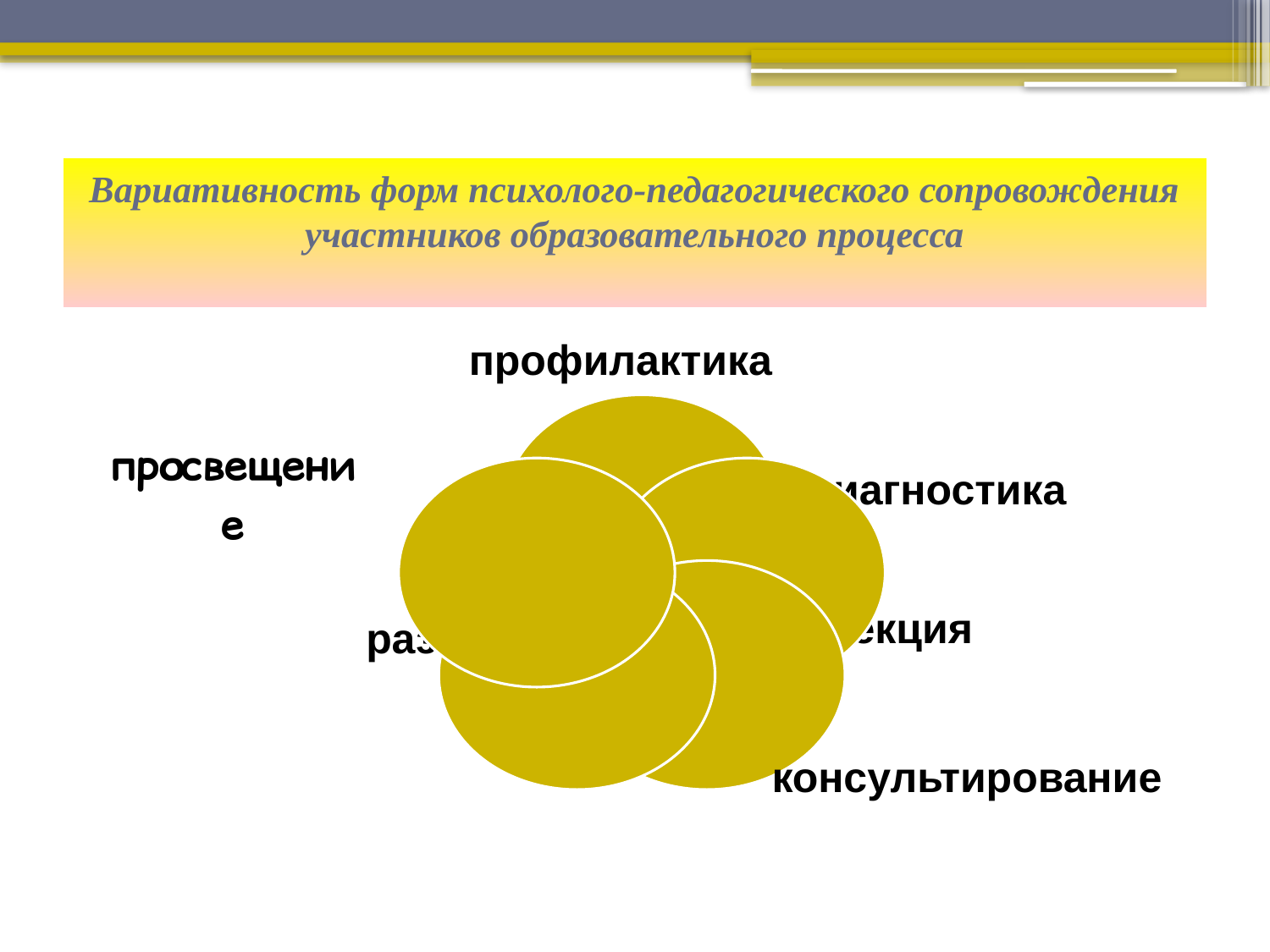

# Вариативность форм психолого-педагогического сопровождения участников образовательного процесса
просвещение
профилактика
диагностика
коррекция
развитие
консультирование